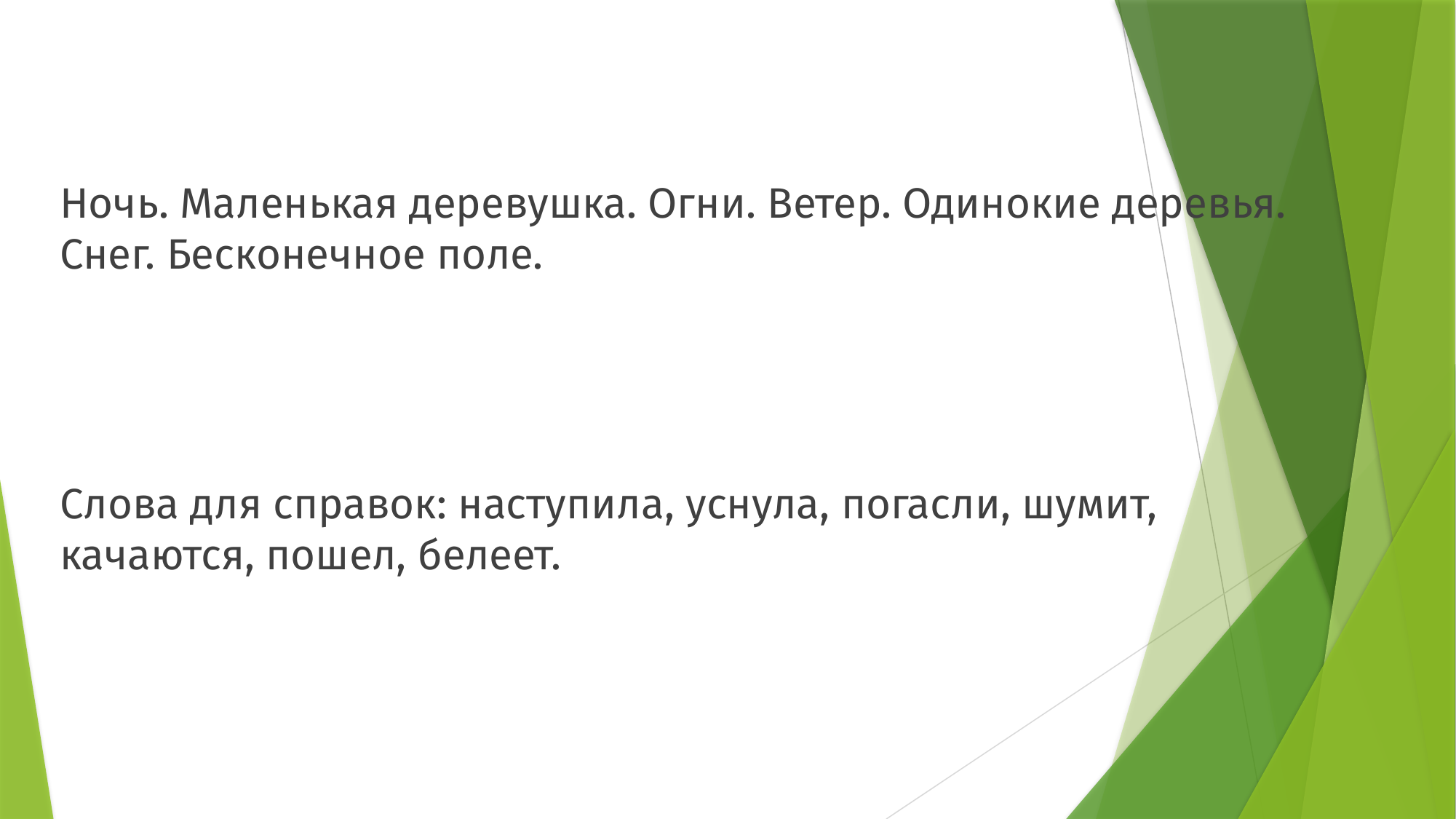

Ночь. Маленькая деревушка. Огни. Ветер. Одинокие деревья. Снег. Бесконечное поле.

Слова для справок: наступила, уснула, погасли, шумит, качаются, пошел, белеет.